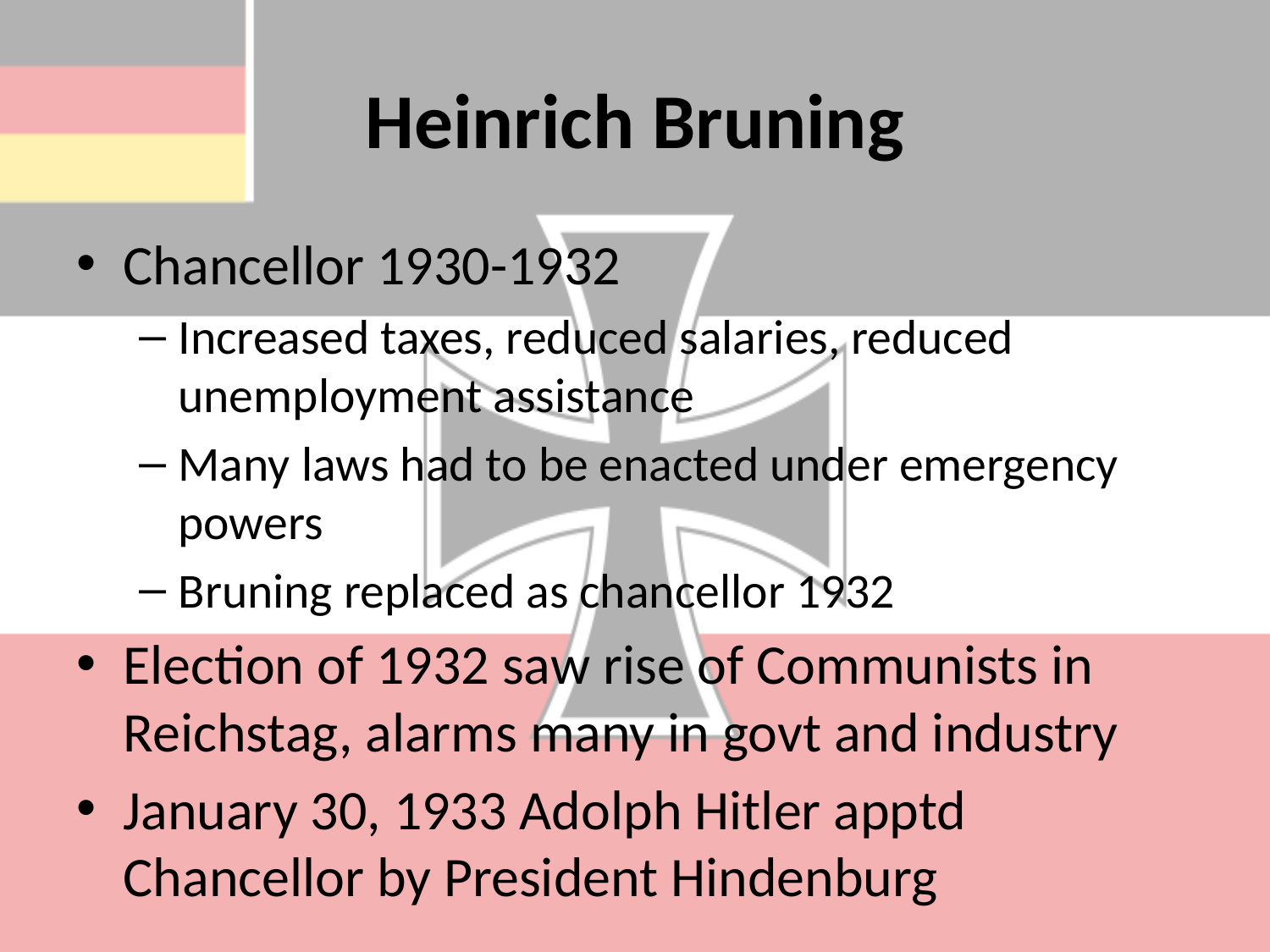

# Heinrich Bruning
Chancellor 1930-1932
Increased taxes, reduced salaries, reduced unemployment assistance
Many laws had to be enacted under emergency powers
Bruning replaced as chancellor 1932
Election of 1932 saw rise of Communists in Reichstag, alarms many in govt and industry
January 30, 1933 Adolph Hitler apptd Chancellor by President Hindenburg